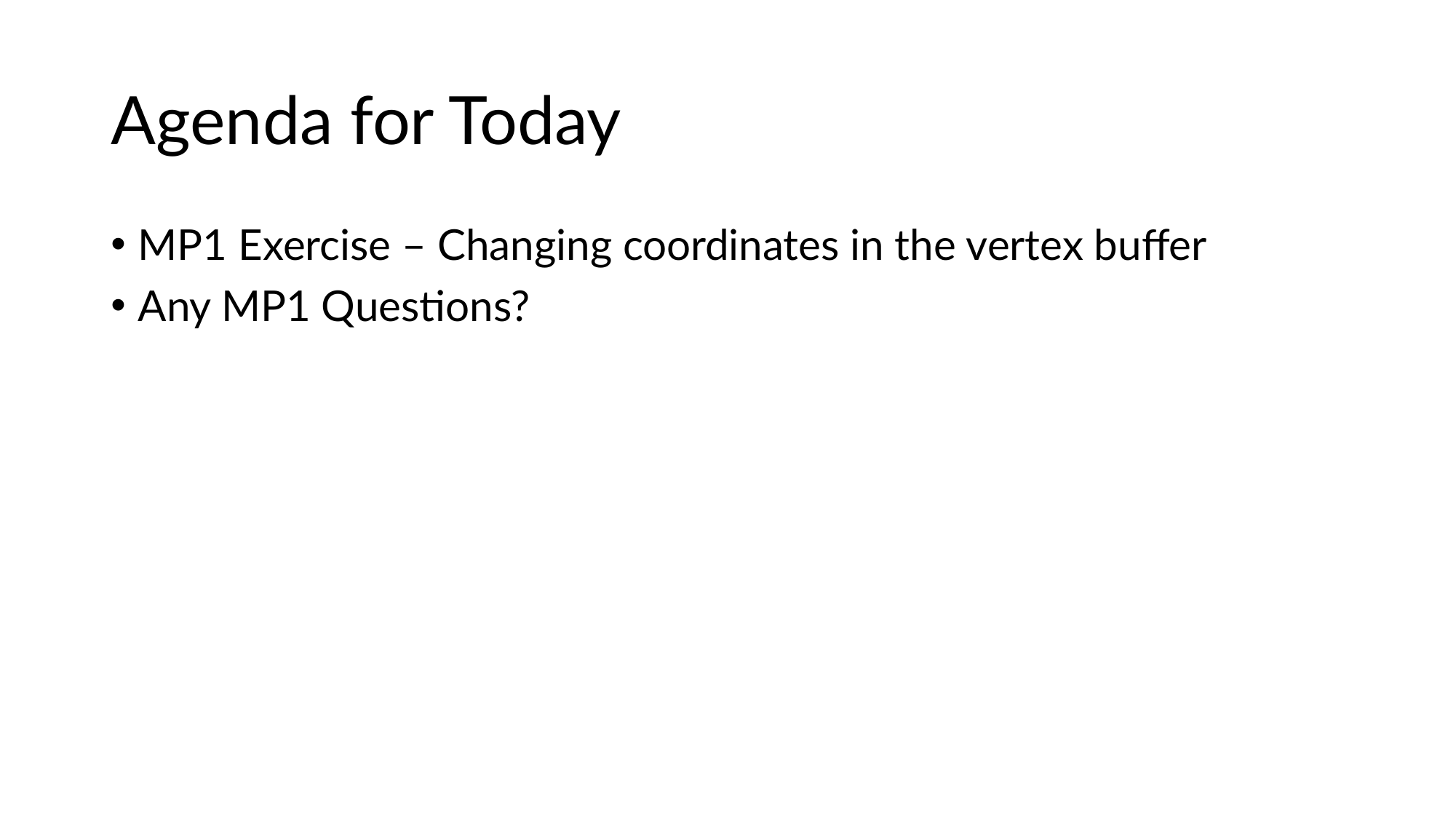

# Agenda for Today
MP1 Exercise – Changing coordinates in the vertex buffer
Any MP1 Questions?